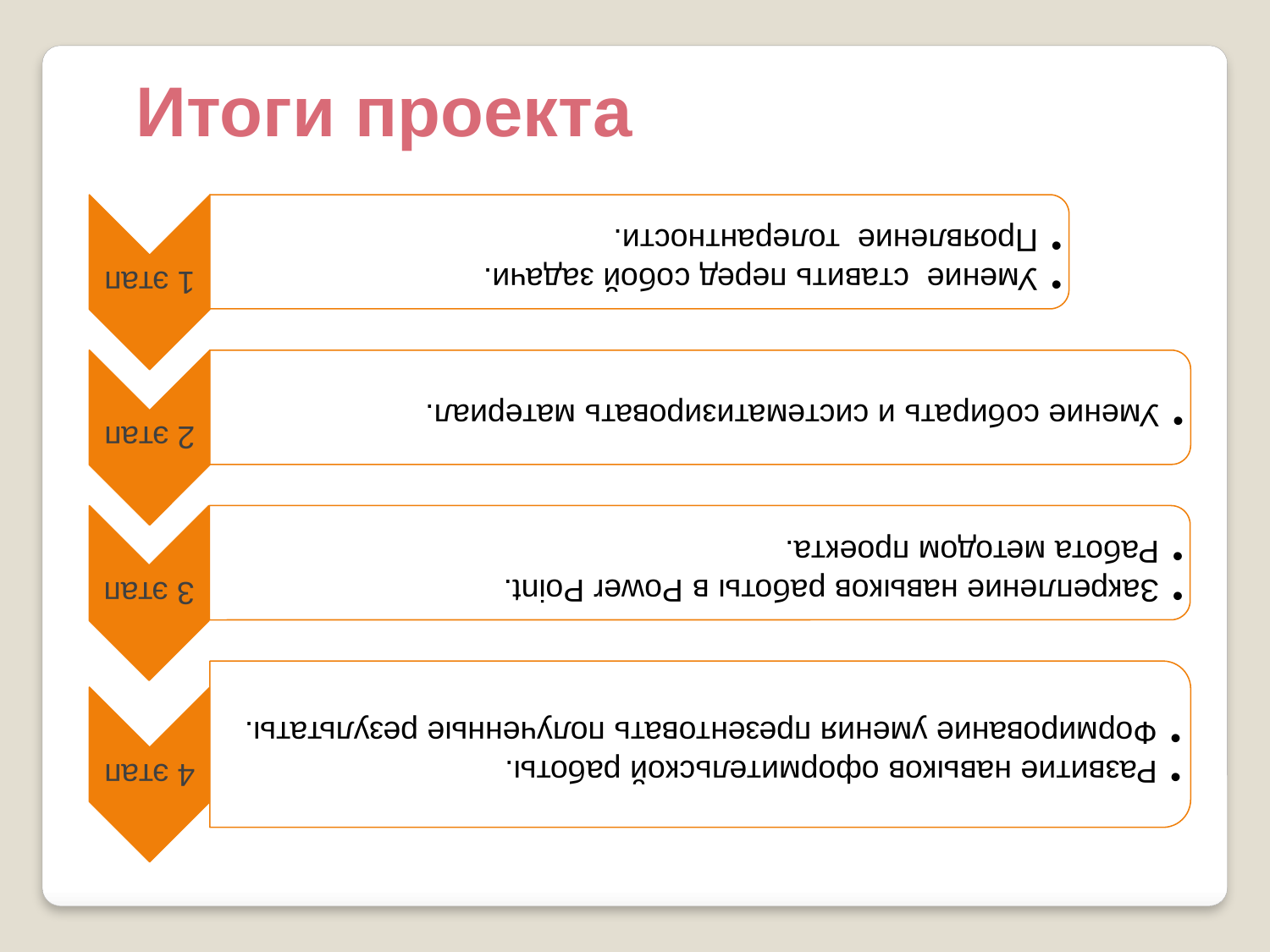

Итоги проекта
1 этап
Умение  ставить перед собой задачи.
Проявление  толерантности.
2 этап
Умение собирать и систематизировать материал.
3 этап
Закрепление навыков работы в Power Point.
Работа методом проекта.
4 этап
Развитие навыков оформительской работы.
Формирование умения презентовать полученные результаты.